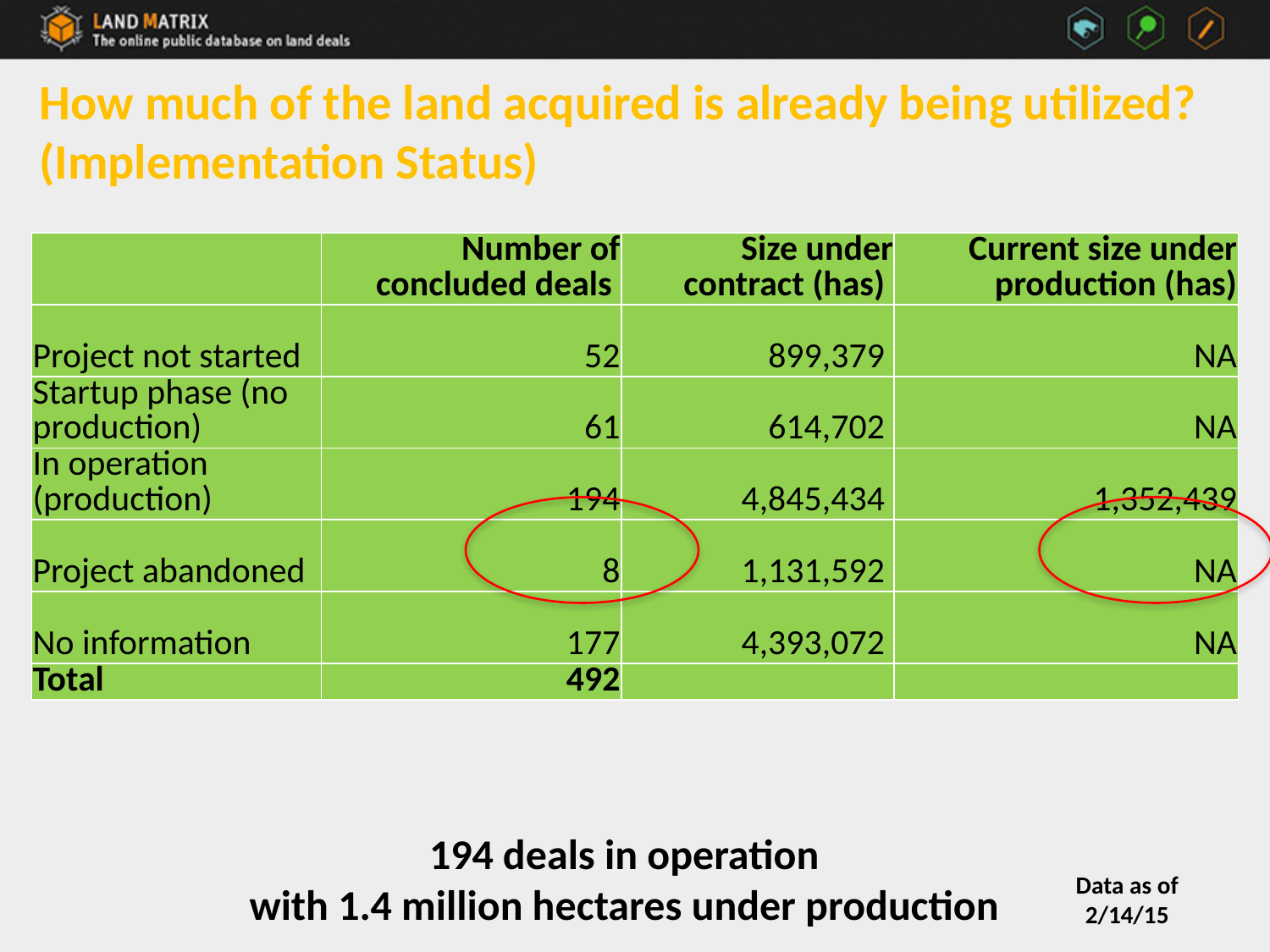

# How much of the land acquired is already being utilized? (Implementation Status)
|  | Number of concluded deals | Size under contract (has) | Current size under production (has) |
| --- | --- | --- | --- |
| Project not started | 52 | 899,379 | NA |
| Startup phase (no production) | 61 | 614,702 | NA |
| In operation (production) | 194 | 4,845,434 | 1,352,439 |
| Project abandoned | 8 | 1,131,592 | NA |
| No information | 177 | 4,393,072 | NA |
| Total | 492 |  |  |

194 deals in operation
with 1.4 million hectares under production
Data as of 2/14/15